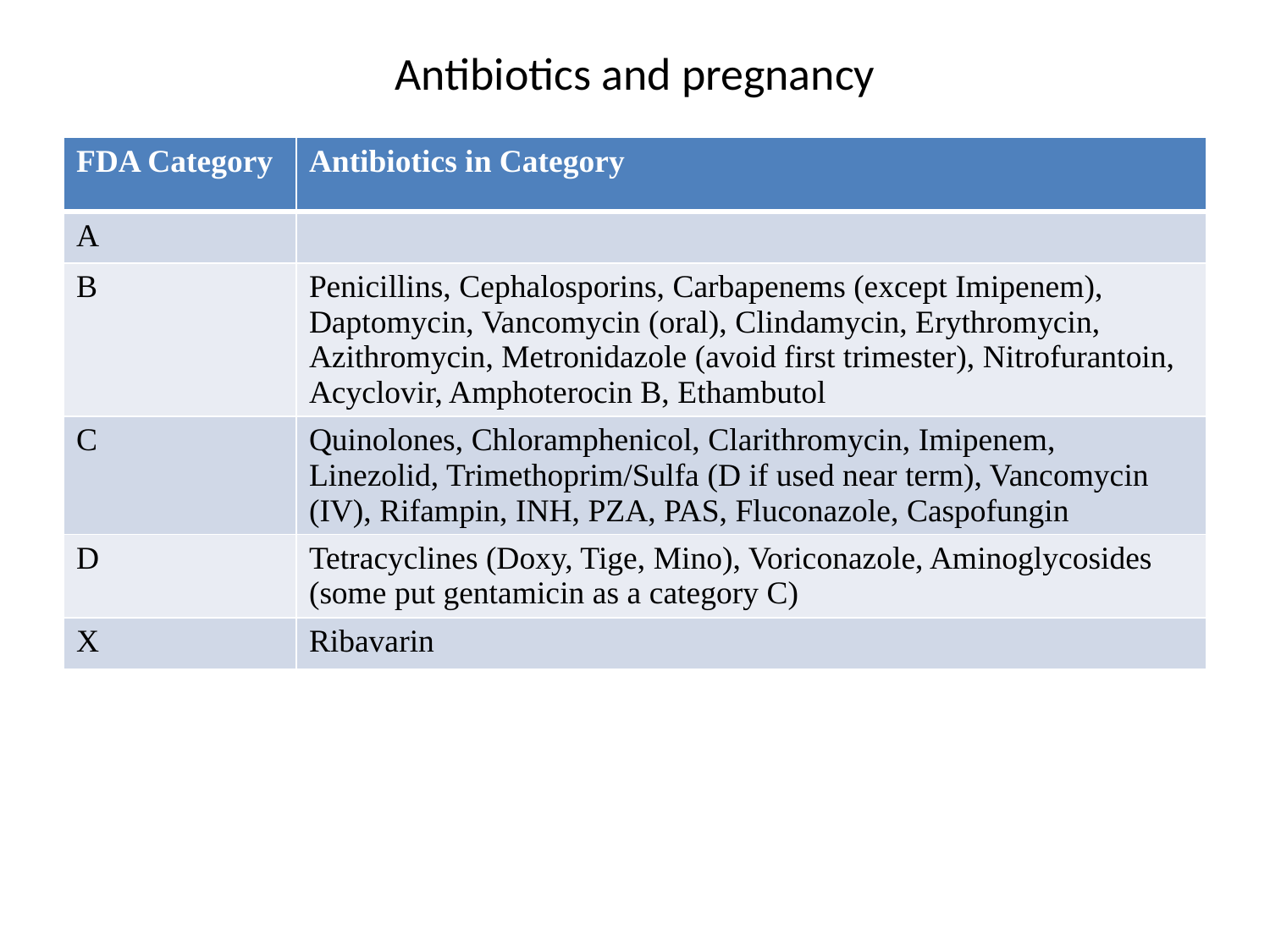

# Antibiotics and pregnancy
| FDA Category | Antibiotics in Category |
| --- | --- |
| A |  |
| B | Penicillins, Cephalosporins, Carbapenems (except Imipenem), Daptomycin, Vancomycin (oral), Clindamycin, Erythromycin, Azithromycin, Metronidazole (avoid first trimester), Nitrofurantoin, Acyclovir, Amphoterocin B, Ethambutol |
| C | Quinolones, Chloramphenicol, Clarithromycin, Imipenem, Linezolid, Trimethoprim/Sulfa (D if used near term), Vancomycin (IV), Rifampin, INH, PZA, PAS, Fluconazole, Caspofungin |
| D | Tetracyclines (Doxy, Tige, Mino), Voriconazole, Aminoglycosides (some put gentamicin as a category C) |
| X | Ribavarin |